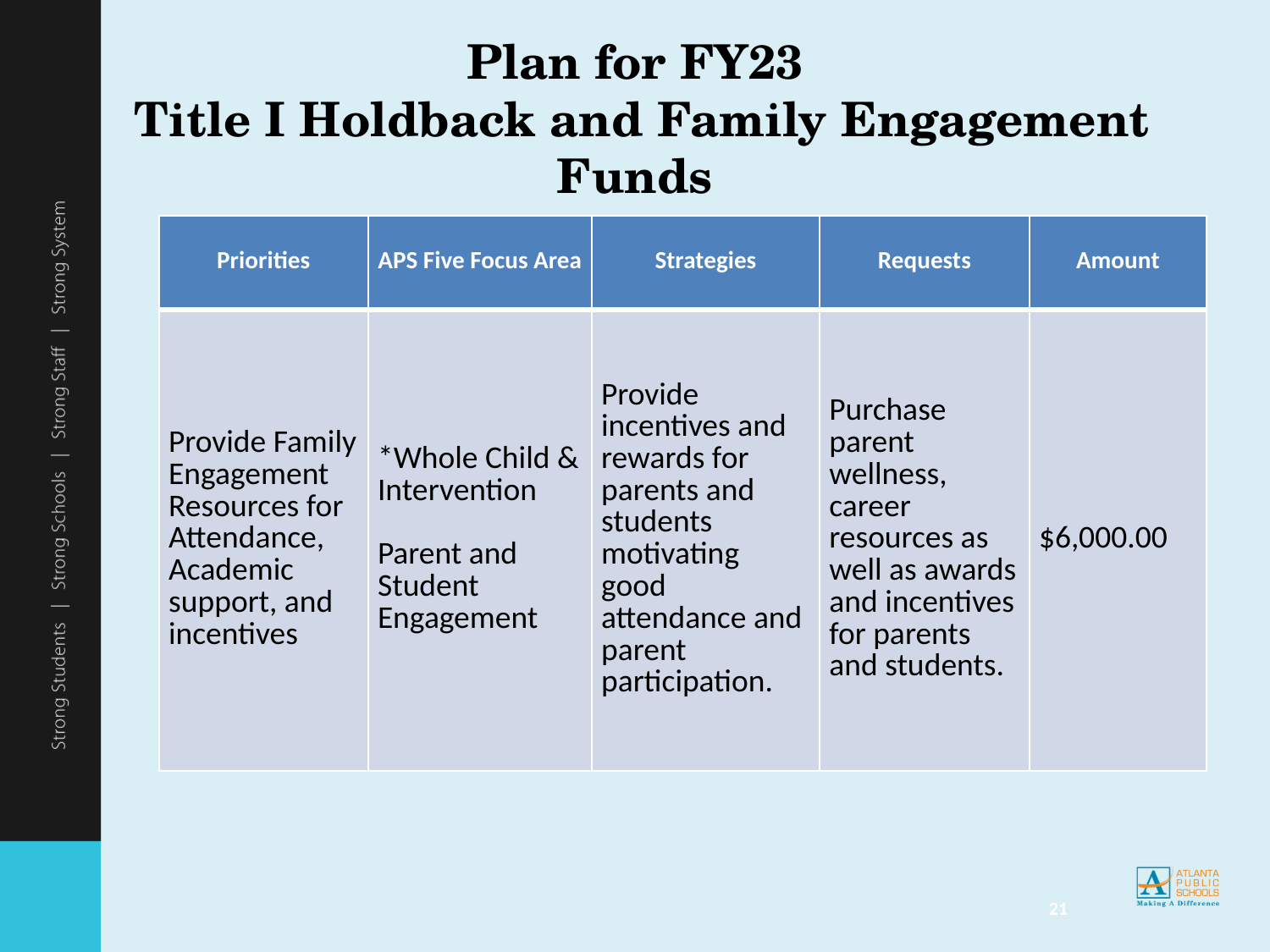

# Plan for FY23 Title I Holdback and Family Engagement Funds
| Priorities | APS Five Focus Area | Strategies | Requests | Amount |
| --- | --- | --- | --- | --- |
| Provide Family Engagement Resources for Attendance, Academic support, and incentives | \*Whole Child & Intervention Parent and Student Engagement | Provide incentives and rewards for parents and students motivating good attendance and parent participation. | Purchase parent wellness, career resources as well as awards and incentives for parents and students. | $6,000.00 |
21